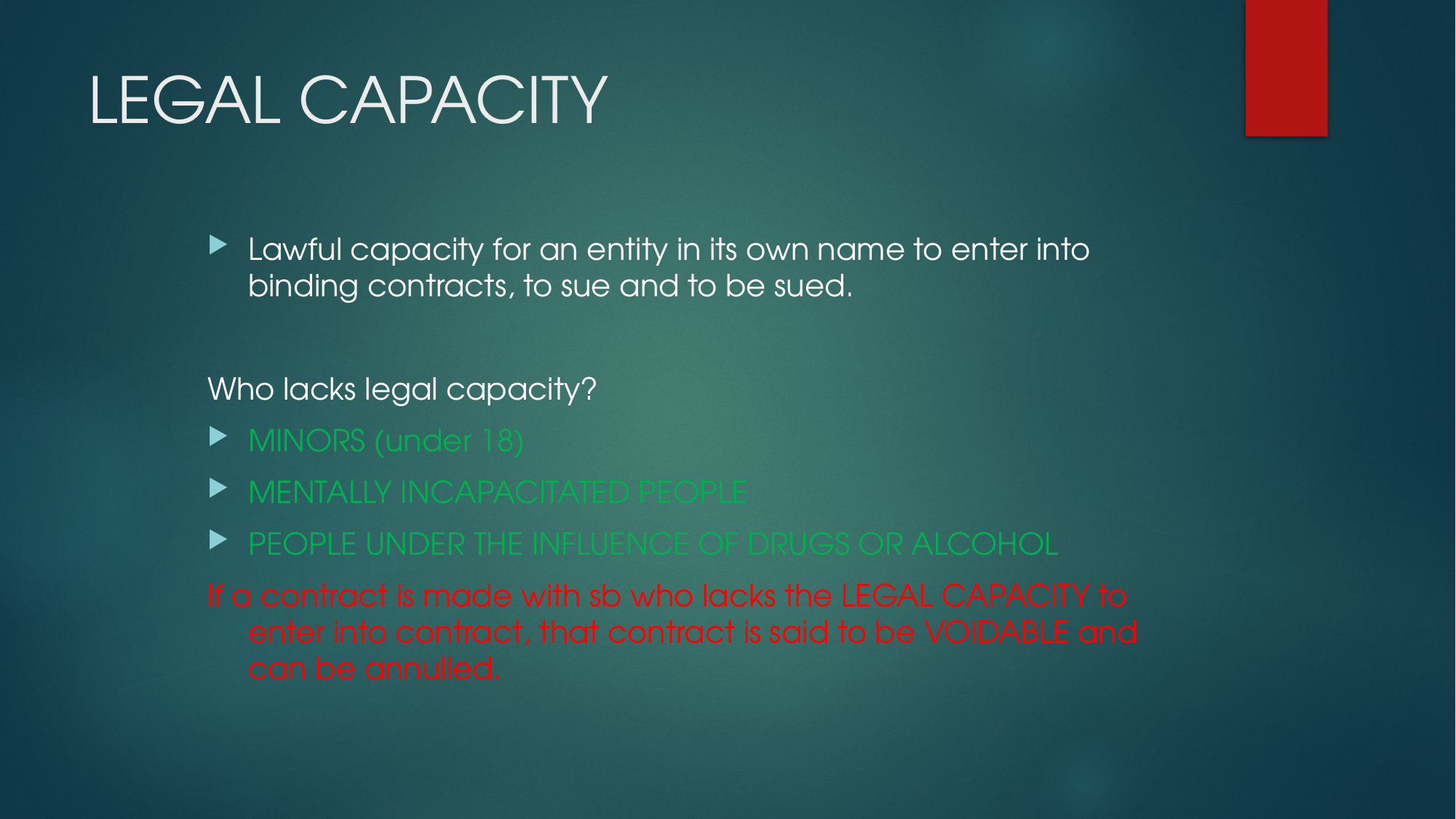

# LEGAL CAPACITY

Lawful capacity for an entity in its own name to enter into binding contracts, to sue and to be sued.

Who lacks legal capacity?
MINORS (under 18)
MENTALLY INCAPACITATED PEOPLE
PEOPLE UNDER THE INFLUENCE OF DRUGS OR ALCOHOL
If a contract is made with sb who lacks the LEGAL CAPACITY to enter into contract, that contract is said to be VOIDABLE and can be annulled.